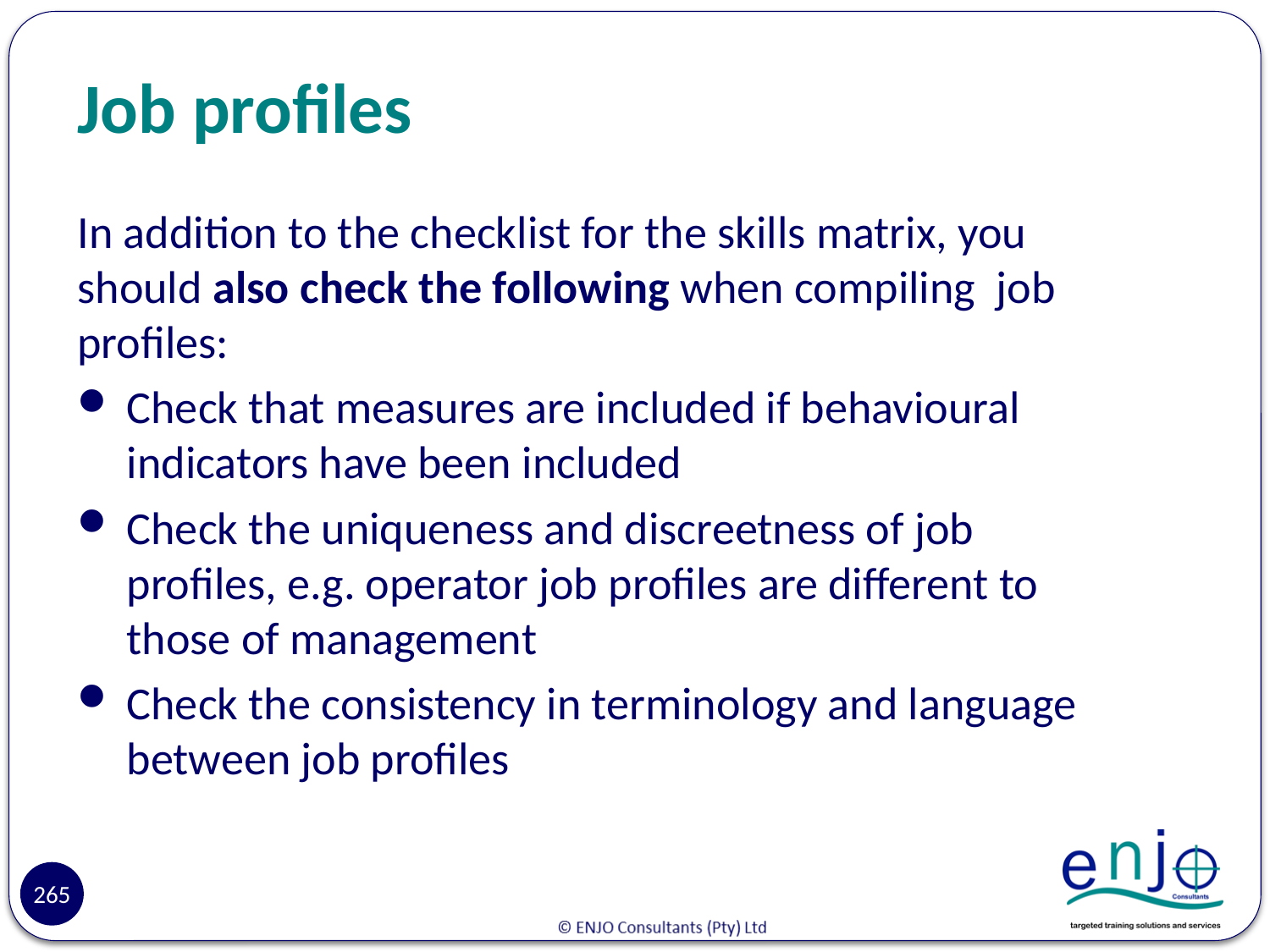

# Job profiles
In addition to the checklist for the skills matrix, you should also check the following when compiling  job profiles:
Check that measures are included if behavioural indicators have been included
Check the uniqueness and discreetness of job profiles, e.g. operator job profiles are different to those of management
Check the consistency in terminology and language between job profiles

265